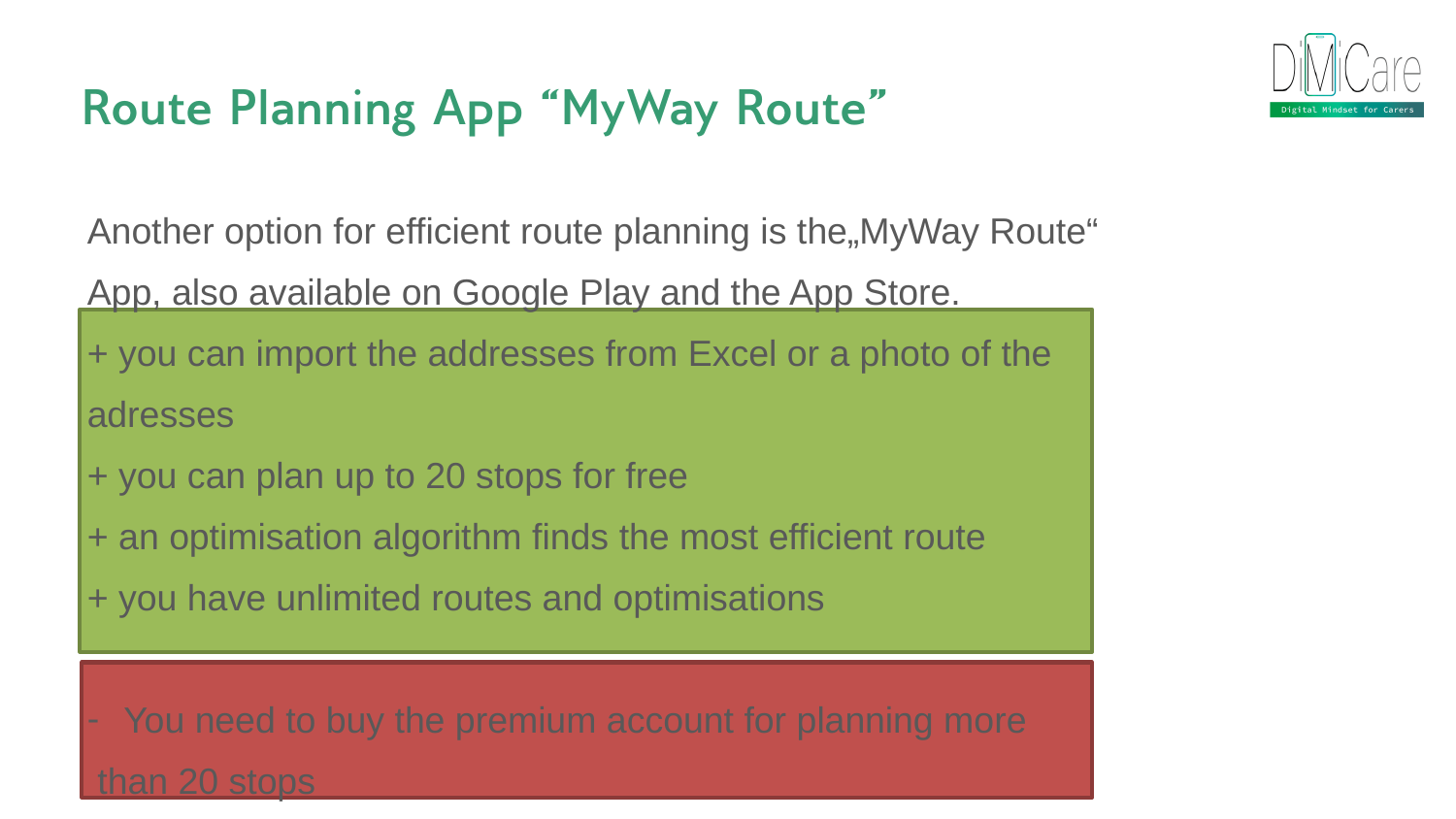

Route Planning App “MyWay Route”

Another option for efficient route planning is the„MyWay Route“ App, also available on Google Play and the App Store.
+ you can import the addresses from Excel or a photo of the adresses
+ you can plan up to 20 stops for free
+ an optimisation algorithm finds the most efficient route
+ you have unlimited routes and optimisations

You need to buy the premium account for planning more
 than 20 stops